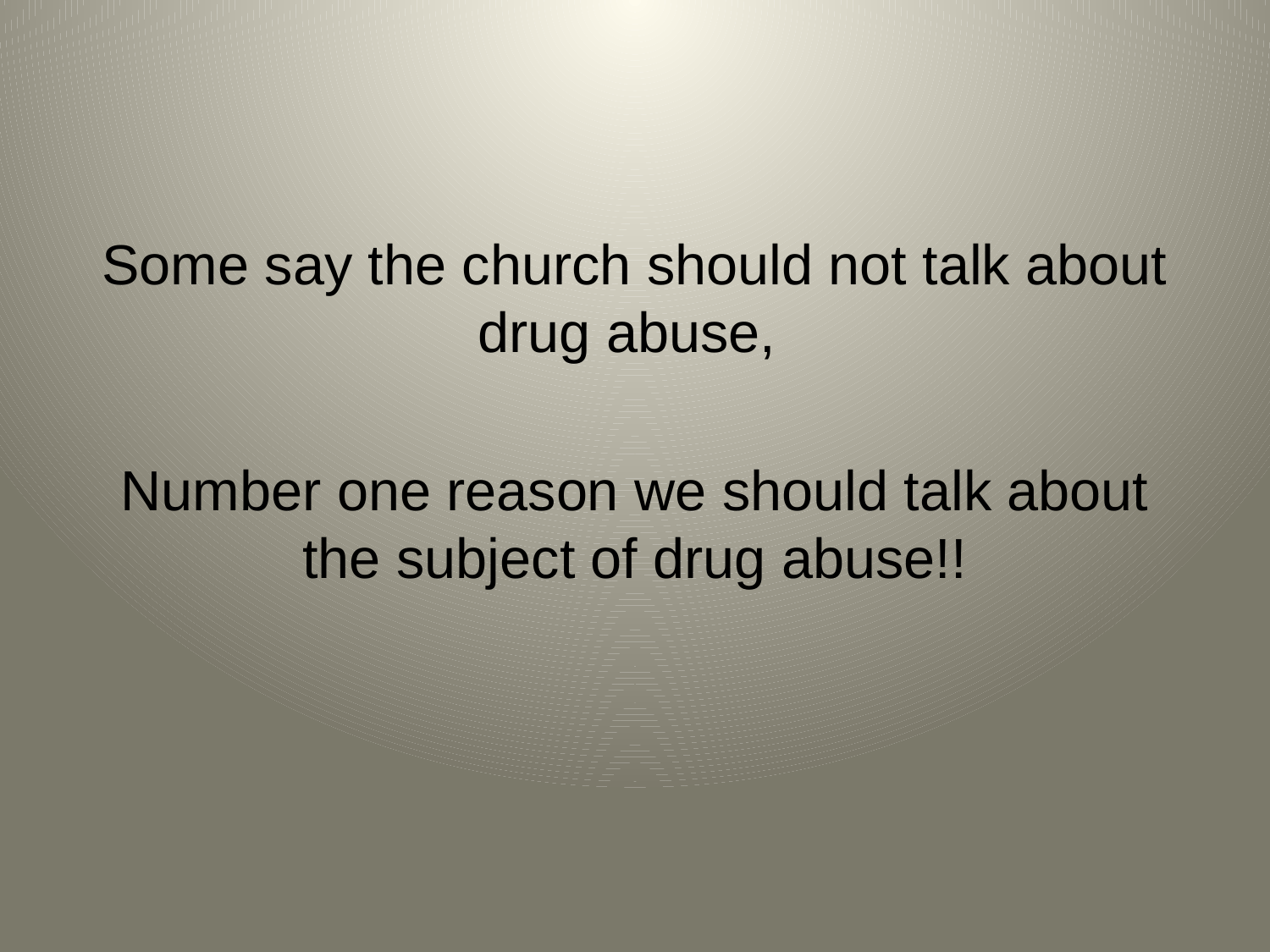

#
Some say the church should not talk about drug abuse,

Number one reason we should talk about the subject of drug abuse!!